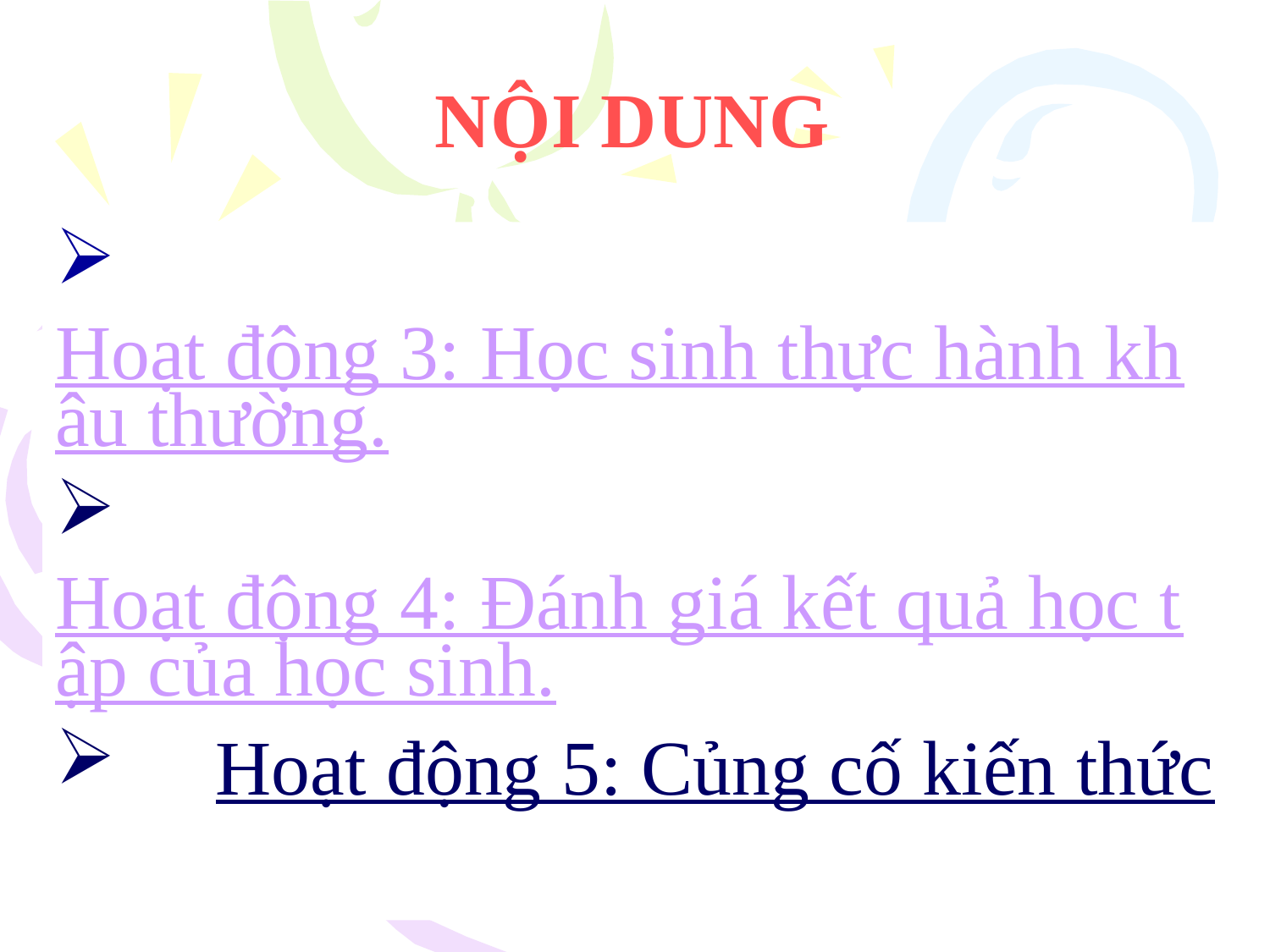

# NỘI DUNG
     Hoạt động 3: Học sinh thực hành khâu thường.
     Hoạt động 4: Đánh giá kết quả học tập của học sinh.
     Hoạt động 5: Củng cố kiến thức